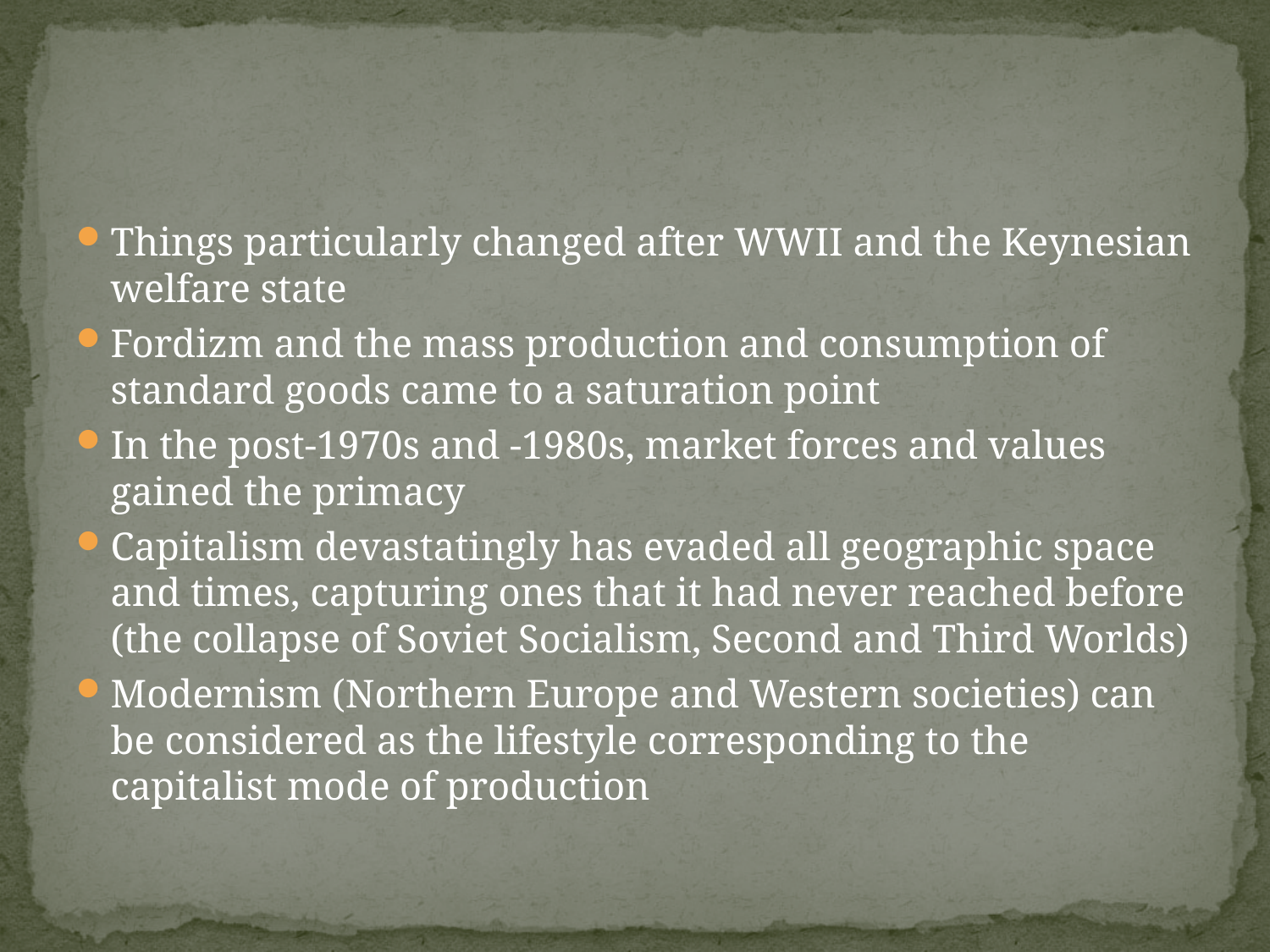

#
Things particularly changed after WWII and the Keynesian welfare state
Fordizm and the mass production and consumption of standard goods came to a saturation point
In the post-1970s and -1980s, market forces and values gained the primacy
Capitalism devastatingly has evaded all geographic space and times, capturing ones that it had never reached before (the collapse of Soviet Socialism, Second and Third Worlds)
Modernism (Northern Europe and Western societies) can be considered as the lifestyle corresponding to the capitalist mode of production